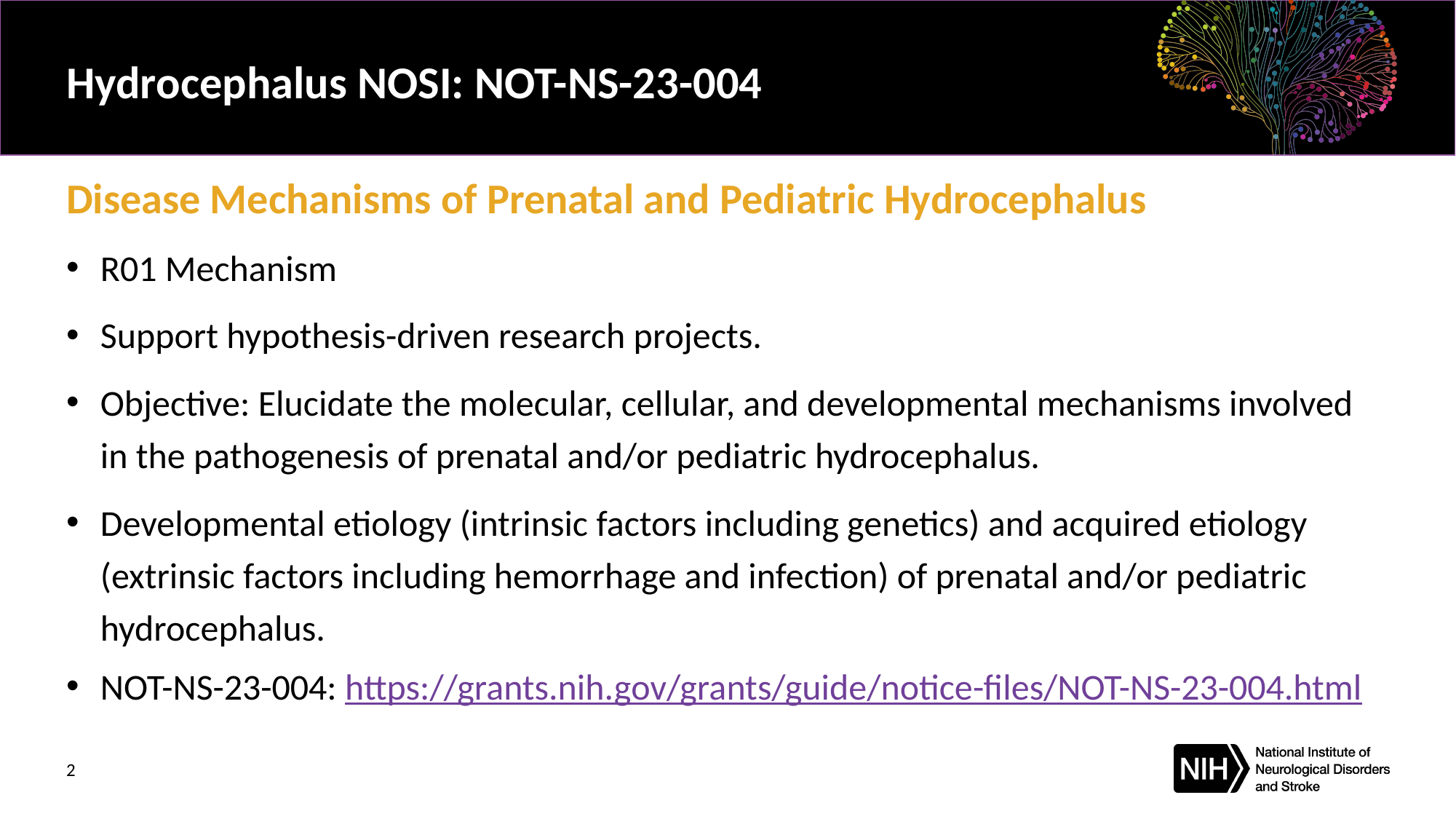

# Hydrocephalus NOSI: NOT-NS-23-004
Disease Mechanisms of Prenatal and Pediatric Hydrocephalus
R01 Mechanism
Support hypothesis-driven research projects.
Objective: Elucidate the molecular, cellular, and developmental mechanisms involved in the pathogenesis of prenatal and/or pediatric hydrocephalus.
Developmental etiology (intrinsic factors including genetics) and acquired etiology (extrinsic factors including hemorrhage and infection) of prenatal and/or pediatric hydrocephalus.
NOT-NS-23-004: https://grants.nih.gov/grants/guide/notice-files/NOT-NS-23-004.html